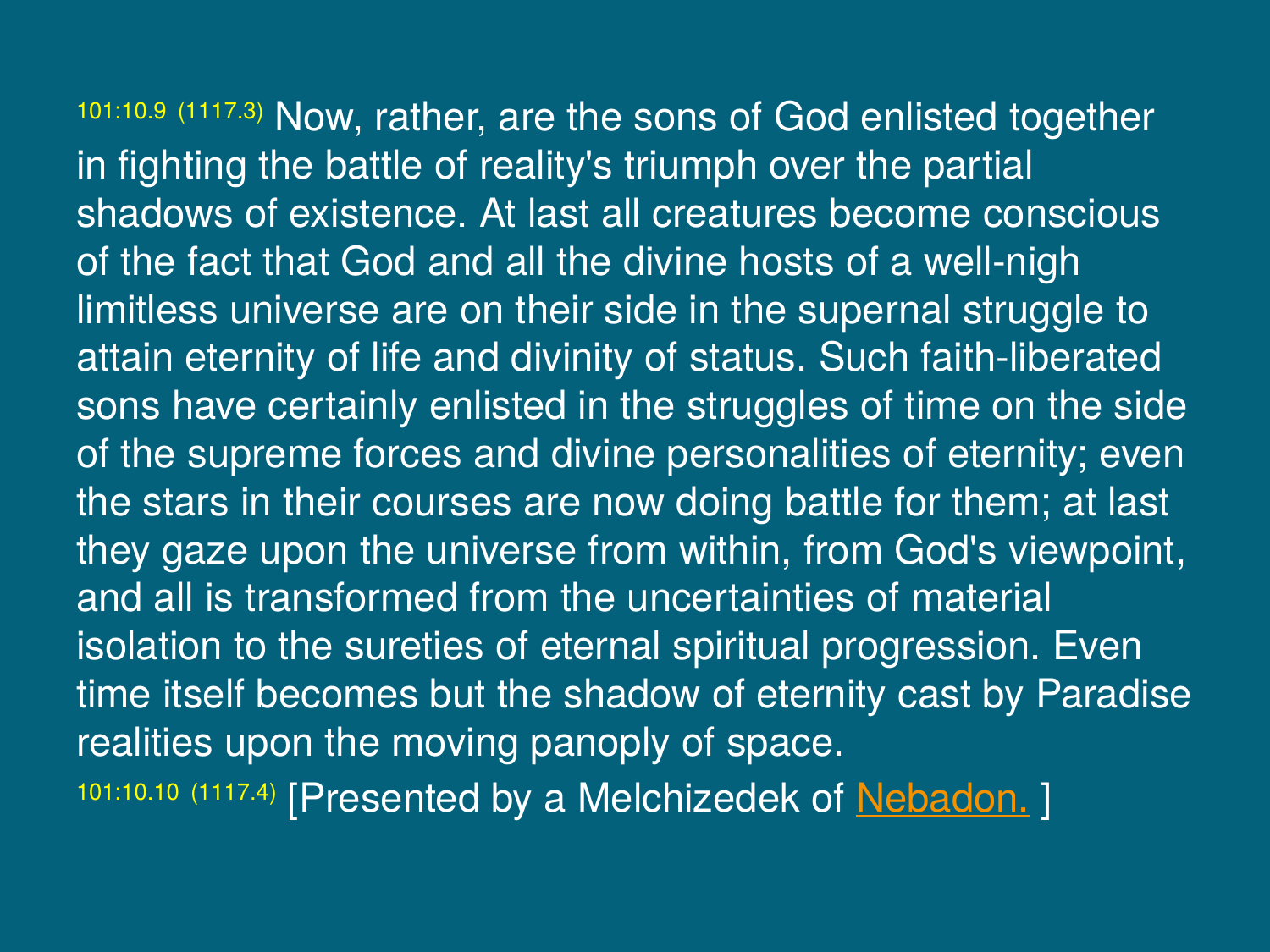

101:10.9 (1117.3) Now, rather, are the sons of God enlisted together in fighting the battle of reality's triumph over the partial shadows of existence. At last all creatures become conscious of the fact that God and all the divine hosts of a well-nigh limitless universe are on their side in the supernal struggle to attain eternity of life and divinity of status. Such faith-liberated sons have certainly enlisted in the struggles of time on the side of the supreme forces and divine personalities of eternity; even the stars in their courses are now doing battle for them; at last they gaze upon the universe from within, from God's viewpoint, and all is transformed from the uncertainties of material isolation to the sureties of eternal spiritual progression. Even time itself becomes but the shadow of eternity cast by Paradise realities upon the moving panoply of space.
101:10.10 (1117.4) [Presented by a Melchizedek of Nebadon. ]